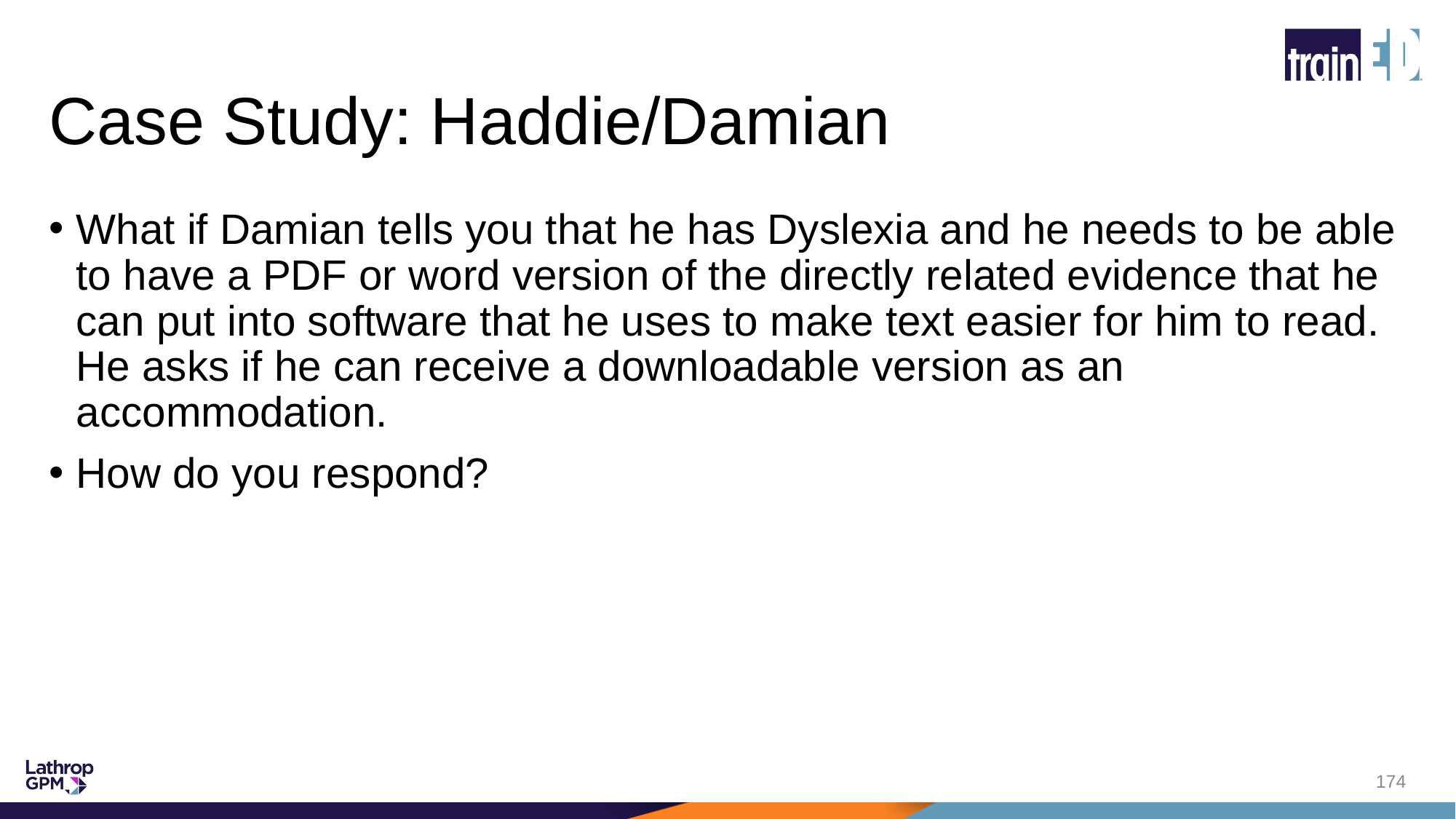

# Case Study: Haddie/Damian
What if Damian tells you that he has Dyslexia and he needs to be able to have a PDF or word version of the directly related evidence that he can put into software that he uses to make text easier for him to read. He asks if he can receive a downloadable version as an accommodation.
How do you respond?

174